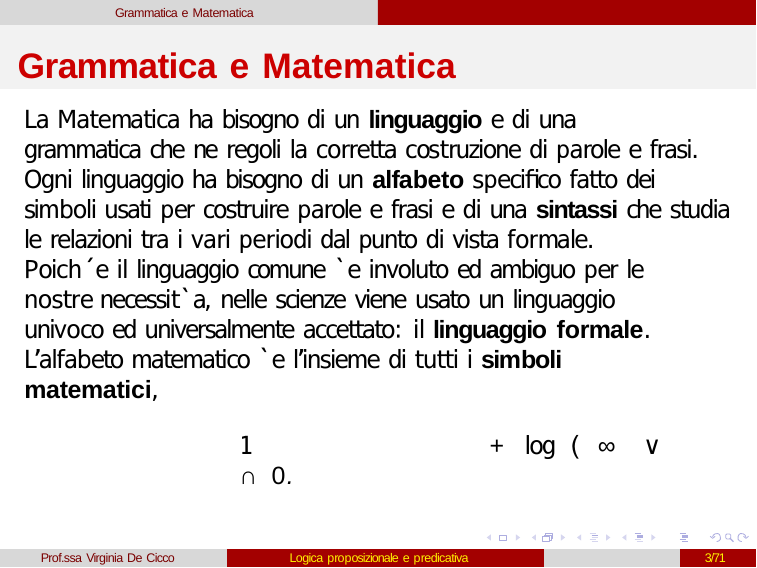

Grammatica e Matematica

# Grammatica e Matematica
La Matematica ha bisogno di un linguaggio e di una grammatica che ne regoli la corretta costruzione di parole e frasi.
Ogni linguaggio ha bisogno di un alfabeto specifico fatto dei simboli usati per costruire parole e frasi e di una sintassi che studia le relazioni tra i vari periodi dal punto di vista formale.
Poich´e il linguaggio comune `e involuto ed ambiguo per le nostre necessit`a, nelle scienze viene usato un linguaggio univoco ed universalmente accettato: il linguaggio formale. L’alfabeto matematico `e l’insieme di tutti i simboli matematici,

1	+	log  (  ∞	∨	∩  0.

Prof.ssa Virginia De Cicco
Logica proposizionale e predicativa
3/71